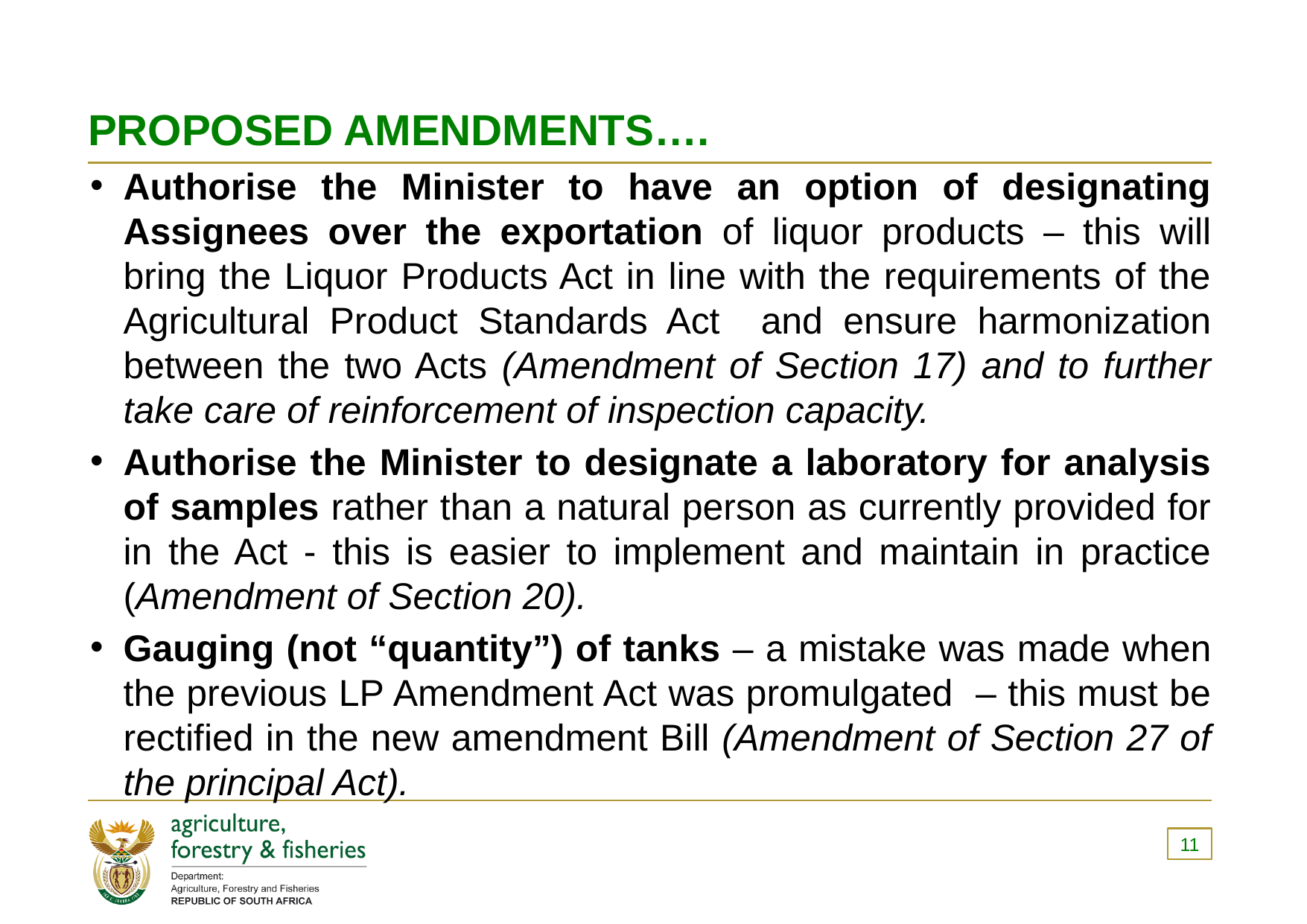

# PROPOSED AMENDMENTS….
Authorise the Minister to have an option of designating Assignees over the exportation of liquor products – this will bring the Liquor Products Act in line with the requirements of the Agricultural Product Standards Act  and ensure harmonization between the two Acts (Amendment of Section 17) and to further take care of reinforcement of inspection capacity.
Authorise the Minister to designate a laboratory for analysis of samples rather than a natural person as currently provided for in the Act - this is easier to implement and maintain in practice (Amendment of Section 20).
Gauging (not “quantity”) of tanks – a mistake was made when the previous LP Amendment Act was promulgated  – this must be rectified in the new amendment Bill (Amendment of Section 27 of the principal Act).

11